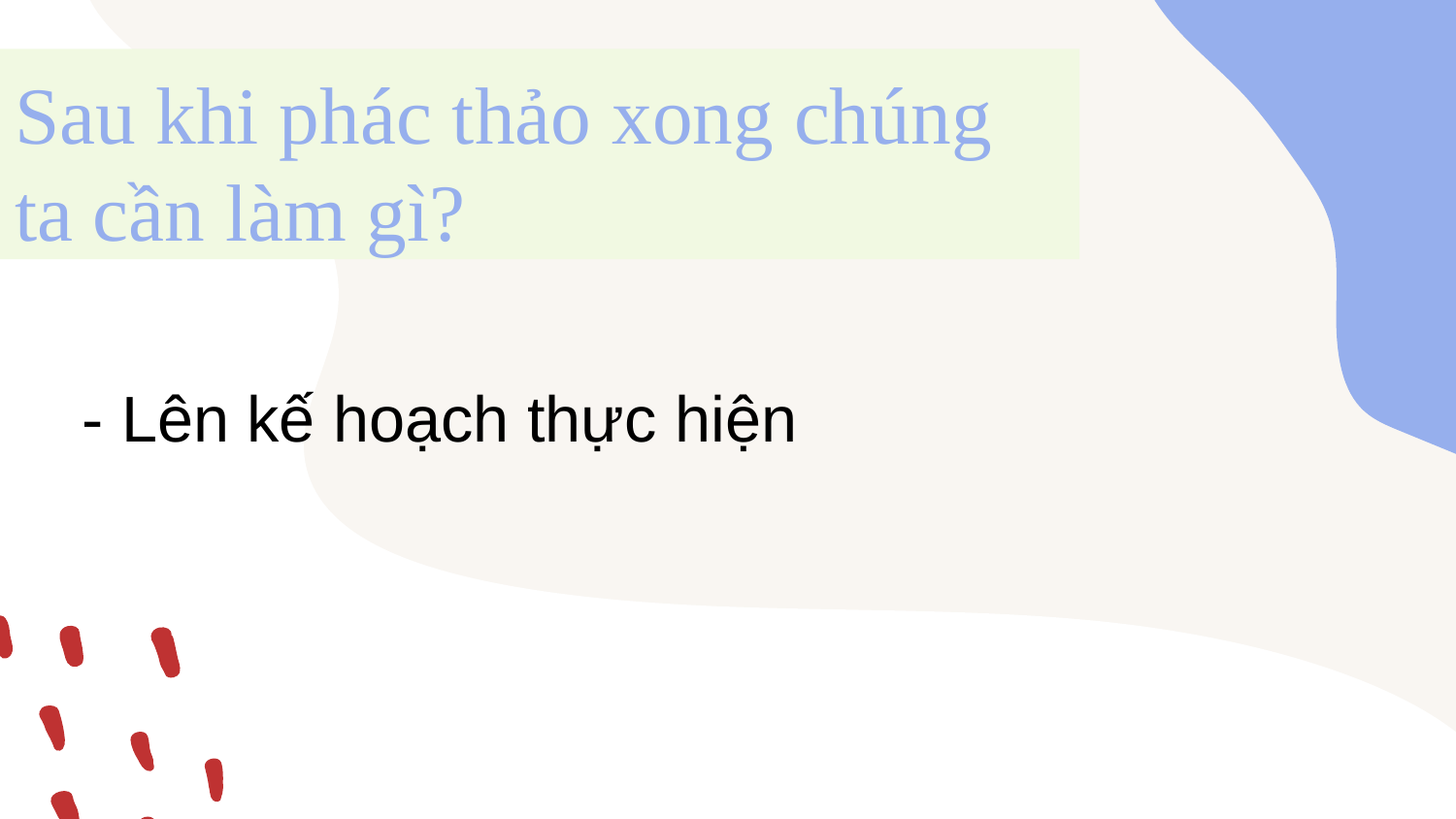

# Sau khi phác thảo xong chúng ta cần làm gì?
- Lên kế hoạch thực hiện